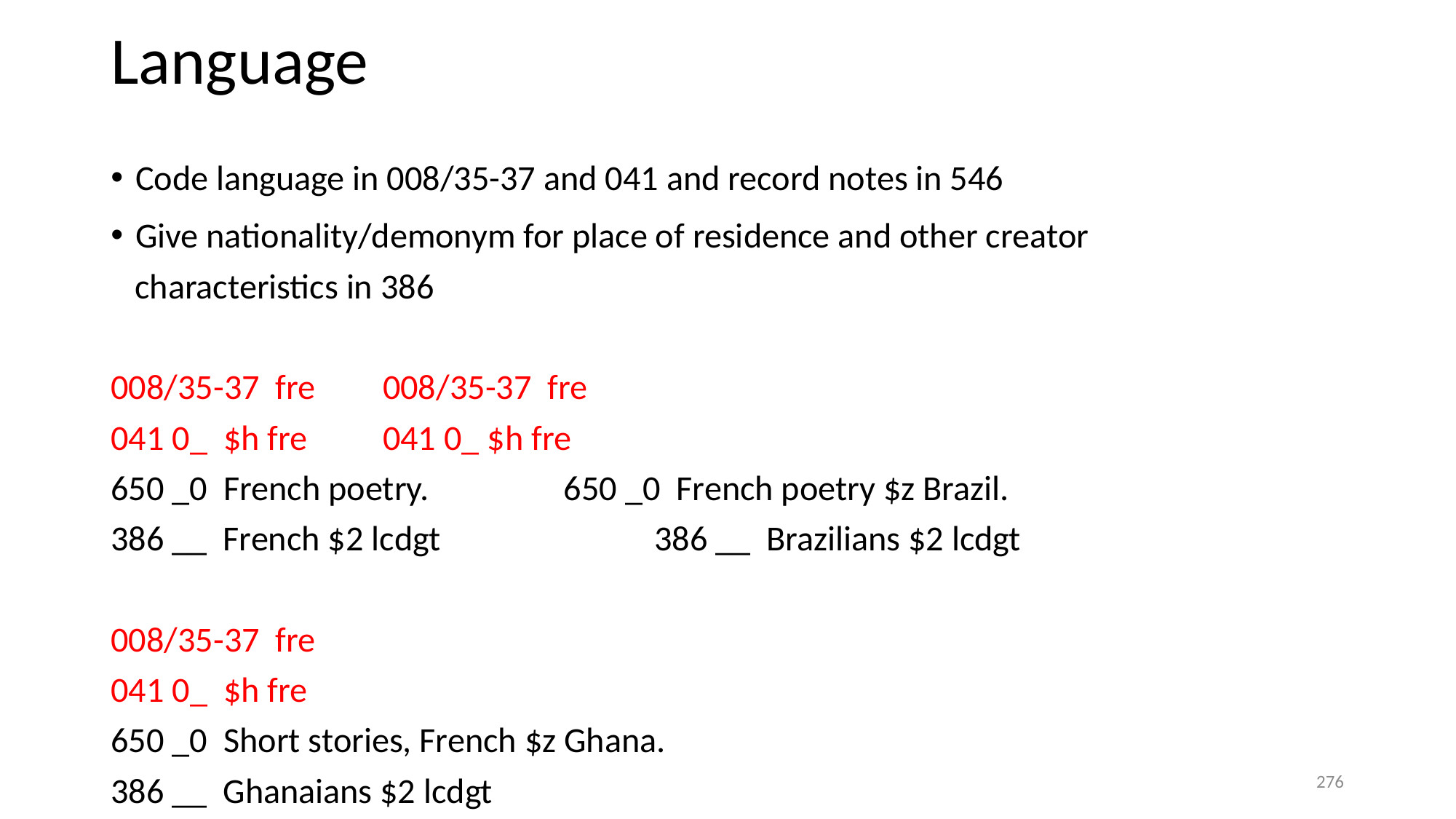

# Language
Code language in 008/35-37 and 041 and record notes in 546
Give nationality/demonym for place of residence and other creator
   characteristics in 386

008/35-37  fre			008/35-37  fre
041 0_  $h fre			041 0_ $h fre
650 _0  French poetry.              	650 _0  French poetry $z Brazil.
386 __  French $2 lcdgt    		386 __  Brazilians $2 lcdgt

008/35-37  fre
041 0_  $h fre
650 _0  Short stories, French $z Ghana.
386 __  Ghanaians $2 lcdgt
276